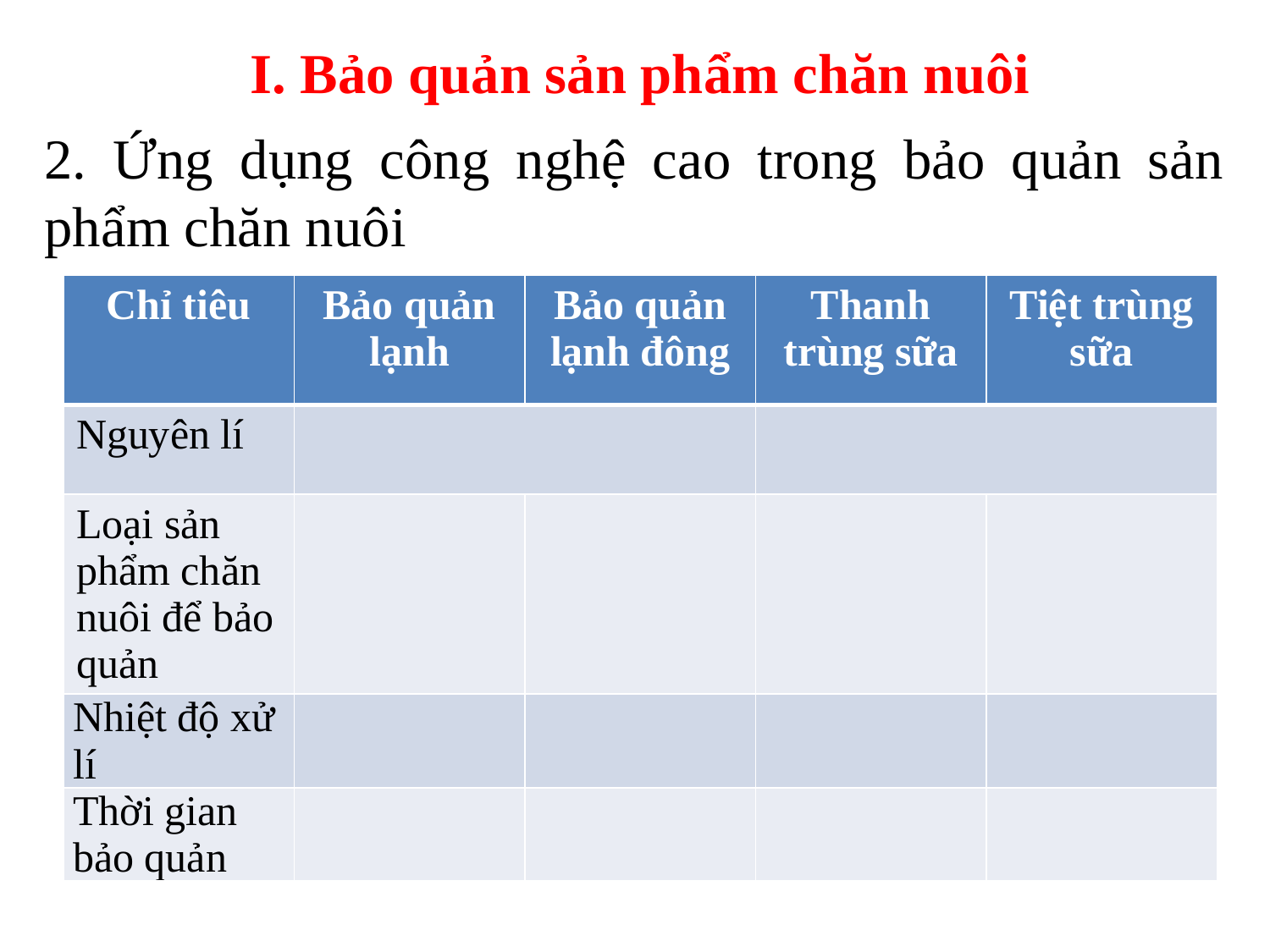

# I. Bảo quản sản phẩm chăn nuôi
2. Ứng dụng công nghệ cao trong bảo quản sản phẩm chăn nuôi

| Chỉ tiêu | Bảo quản lạnh | Bảo quản lạnh đông | Thanh trùng sữa | Tiệt trùng sữa |
| --- | --- | --- | --- | --- |
| Nguyên lí |  |  |  |  |
| Loại sản phẩm chăn nuôi để bảo quản |  |  |  |  |
| Nhiệt độ xử lí |  |  |  |  |
| Thời gian bảo quản |  |  |  |  |